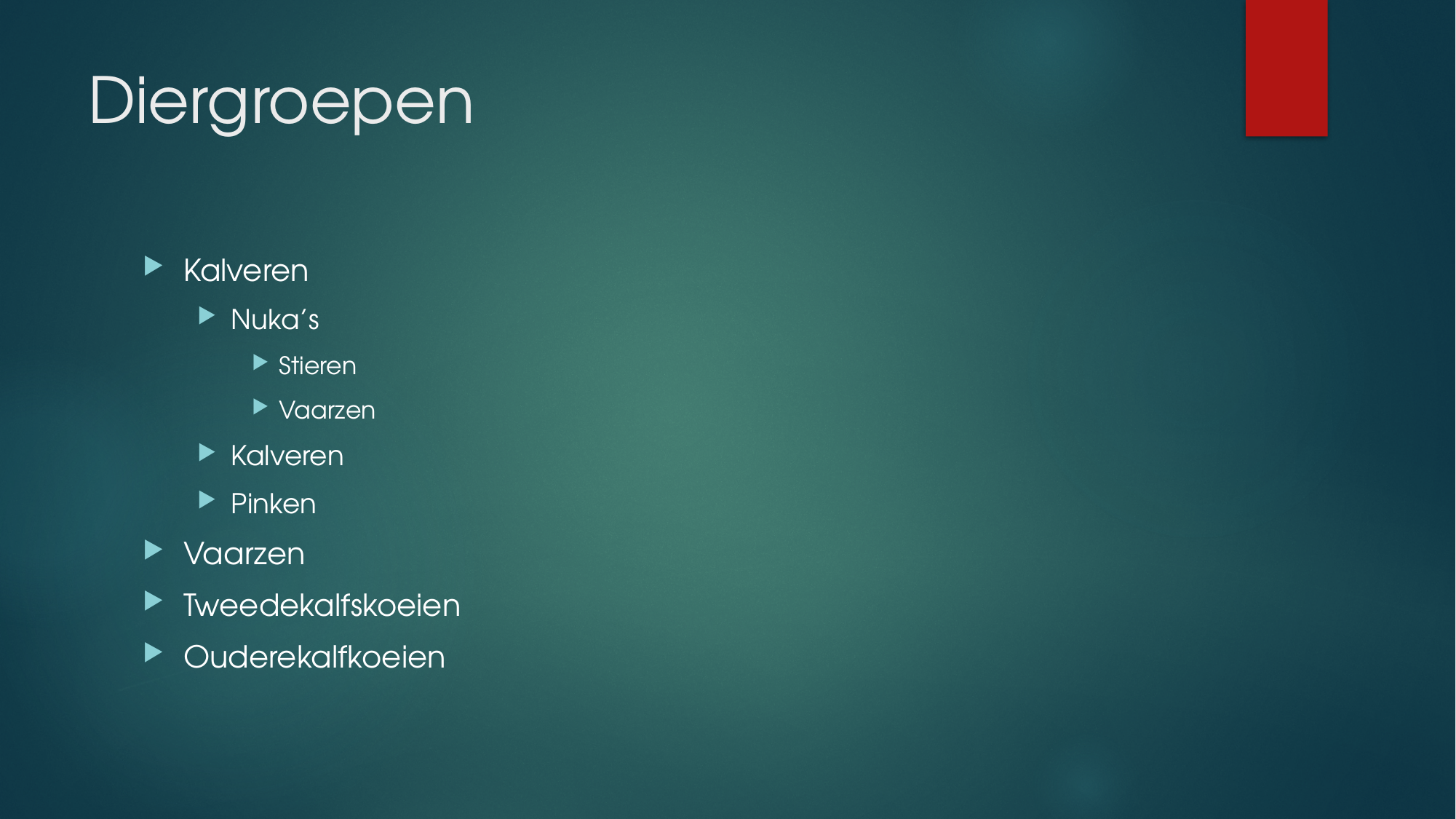

# Diergroepen
Kalveren
Nuka’s
Stieren
Vaarzen
Kalveren
Pinken
Vaarzen
Tweedekalfskoeien
Ouderekalfkoeien